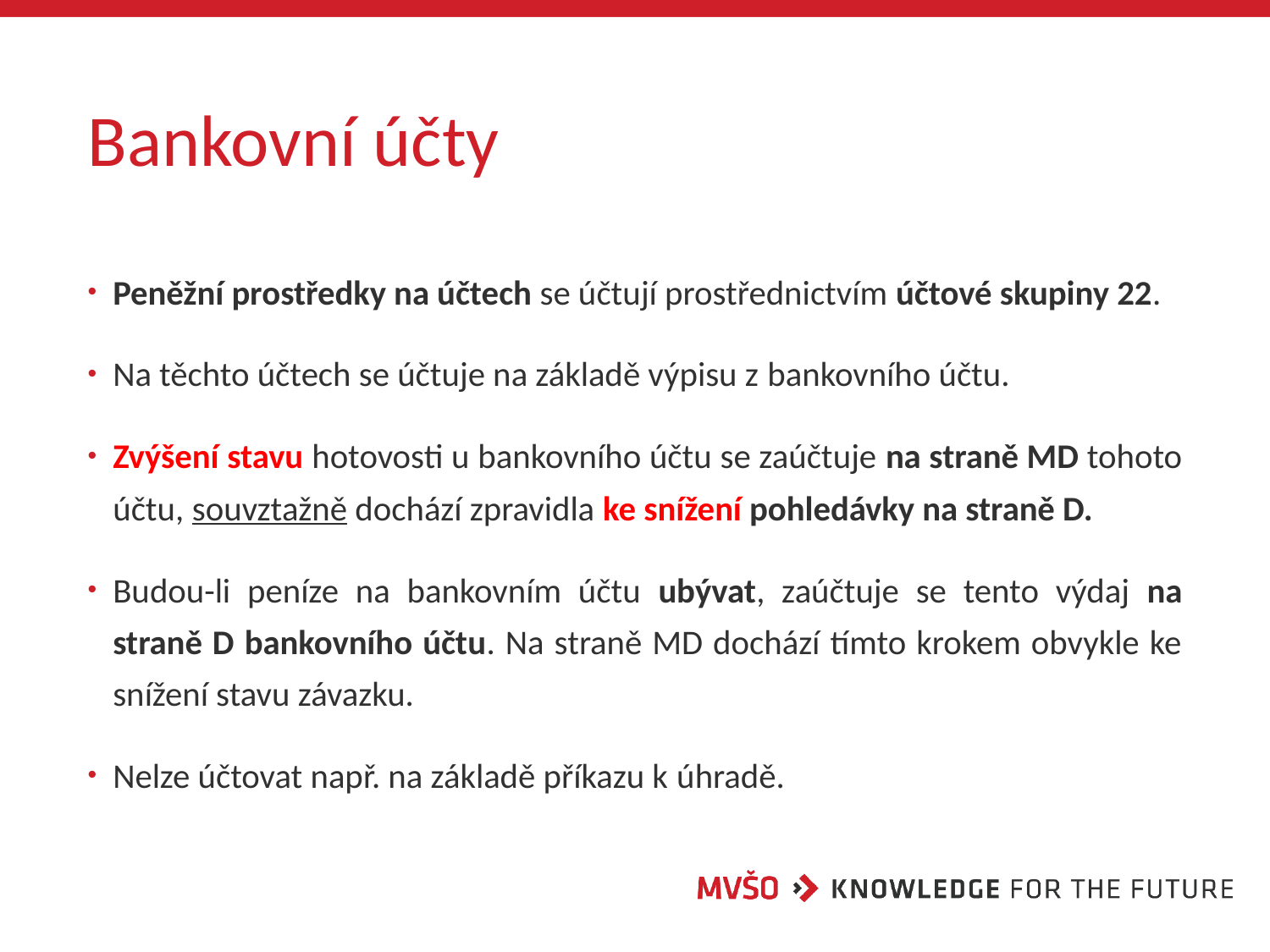

# Bankovní účty
Peněžní prostředky na účtech se účtují prostřednictvím účtové skupiny 22.
Na těchto účtech se účtuje na základě výpisu z bankovního účtu.
Zvýšení stavu hotovosti u bankovního účtu se zaúčtuje na straně MD tohoto účtu, souvztažně dochází zpravidla ke snížení pohledávky na straně D.
Budou-li peníze na bankovním účtu ubývat, zaúčtuje se tento výdaj na straně D bankovního účtu. Na straně MD dochází tímto krokem obvykle ke snížení stavu závazku.
Nelze účtovat např. na základě příkazu k úhradě.